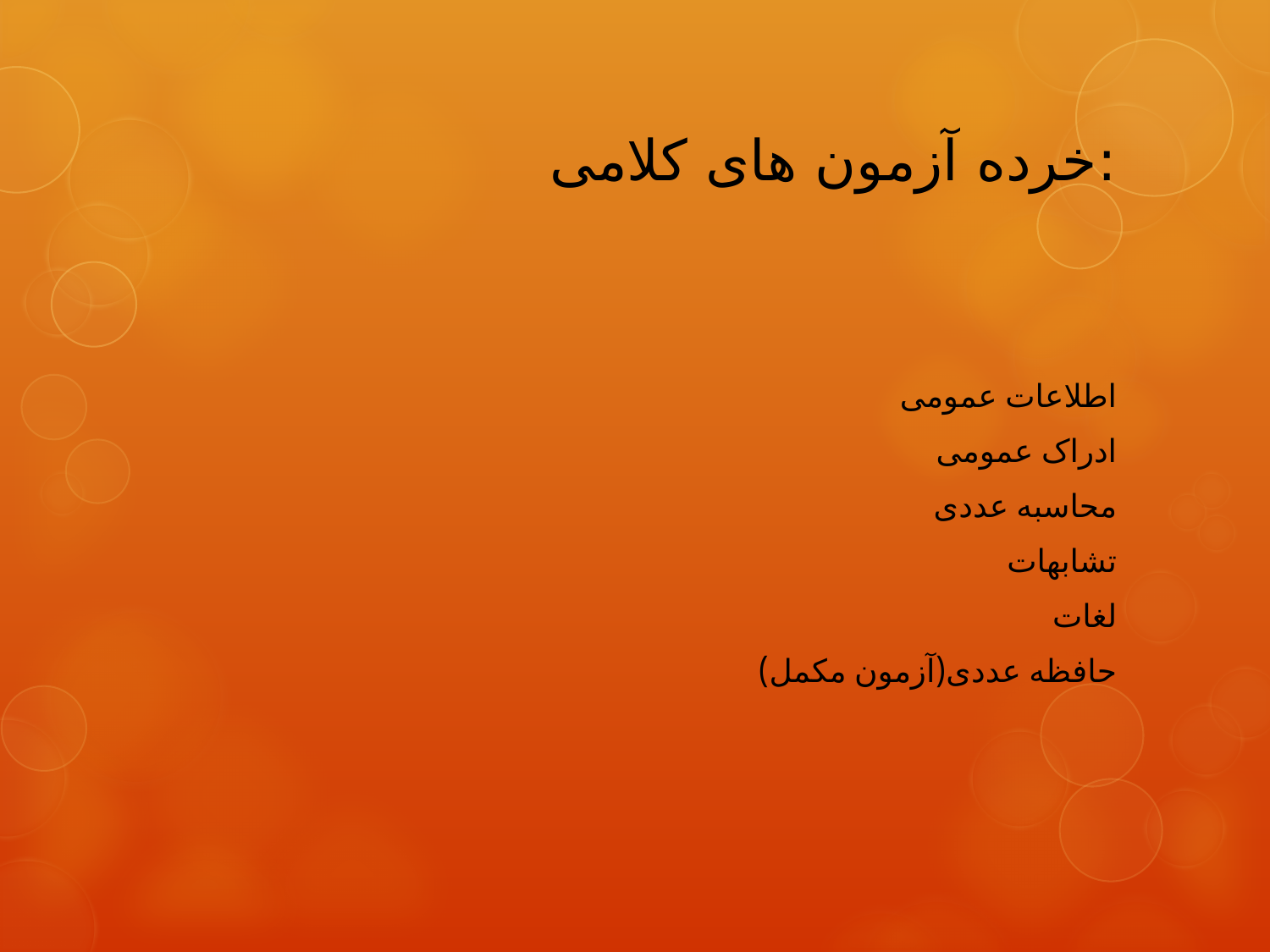

# خرده آزمون های کلامی:
اطلاعات عمومی
ادراک عمومی
محاسبه عددی
تشابهات
لغات
حافظه عددی(آزمون مکمل)